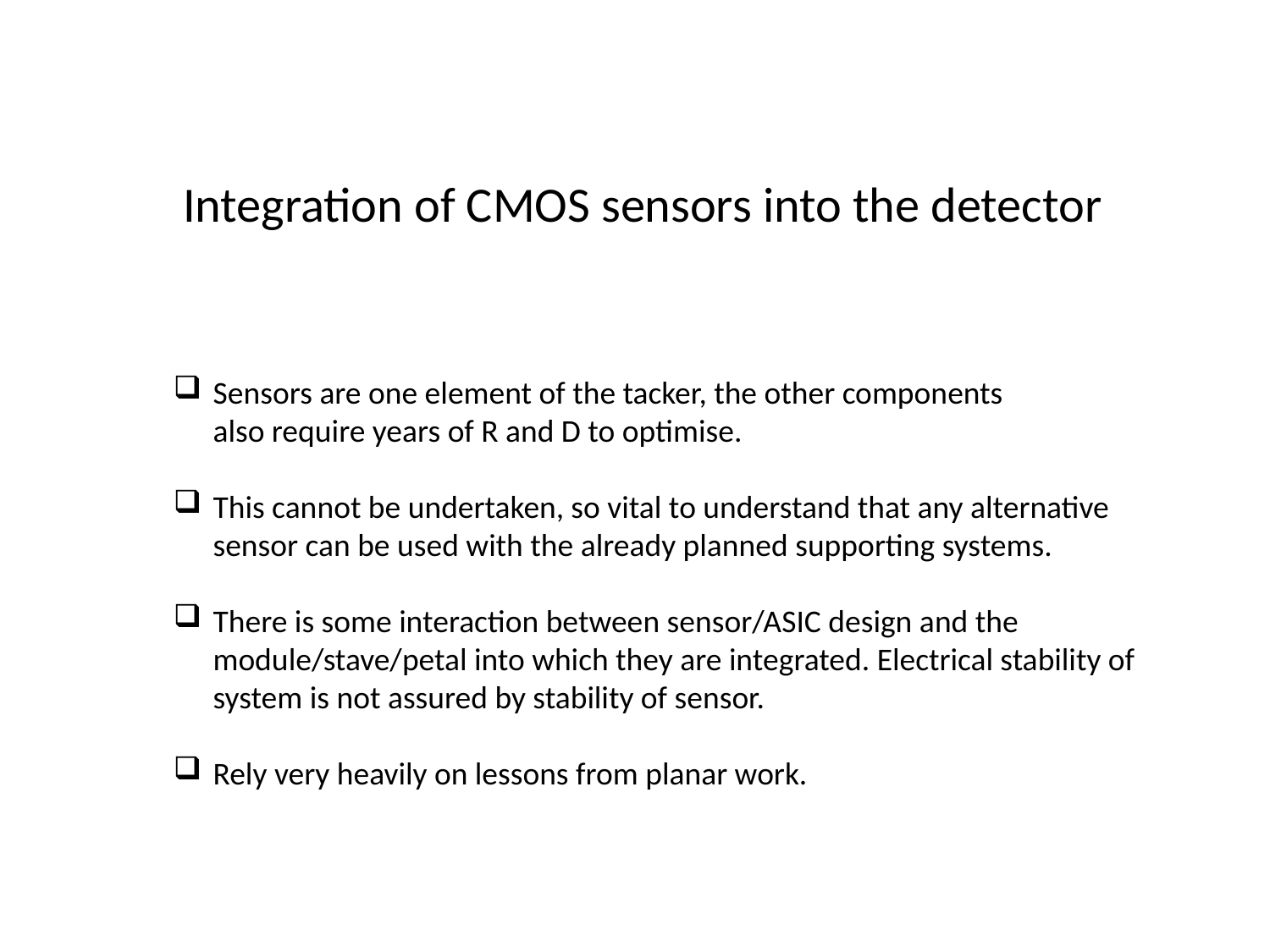

Integration of CMOS sensors into the detector
Sensors are one element of the tacker, the other components
also require years of R and D to optimise.

This cannot be undertaken, so vital to understand that any alternative
sensor can be used with the already planned supporting systems.

There is some interaction between sensor/ASIC design and the
module/stave/petal into which they are integrated. Electrical stability of
system is not assured by stability of sensor.

Rely very heavily on lessons from planar work.